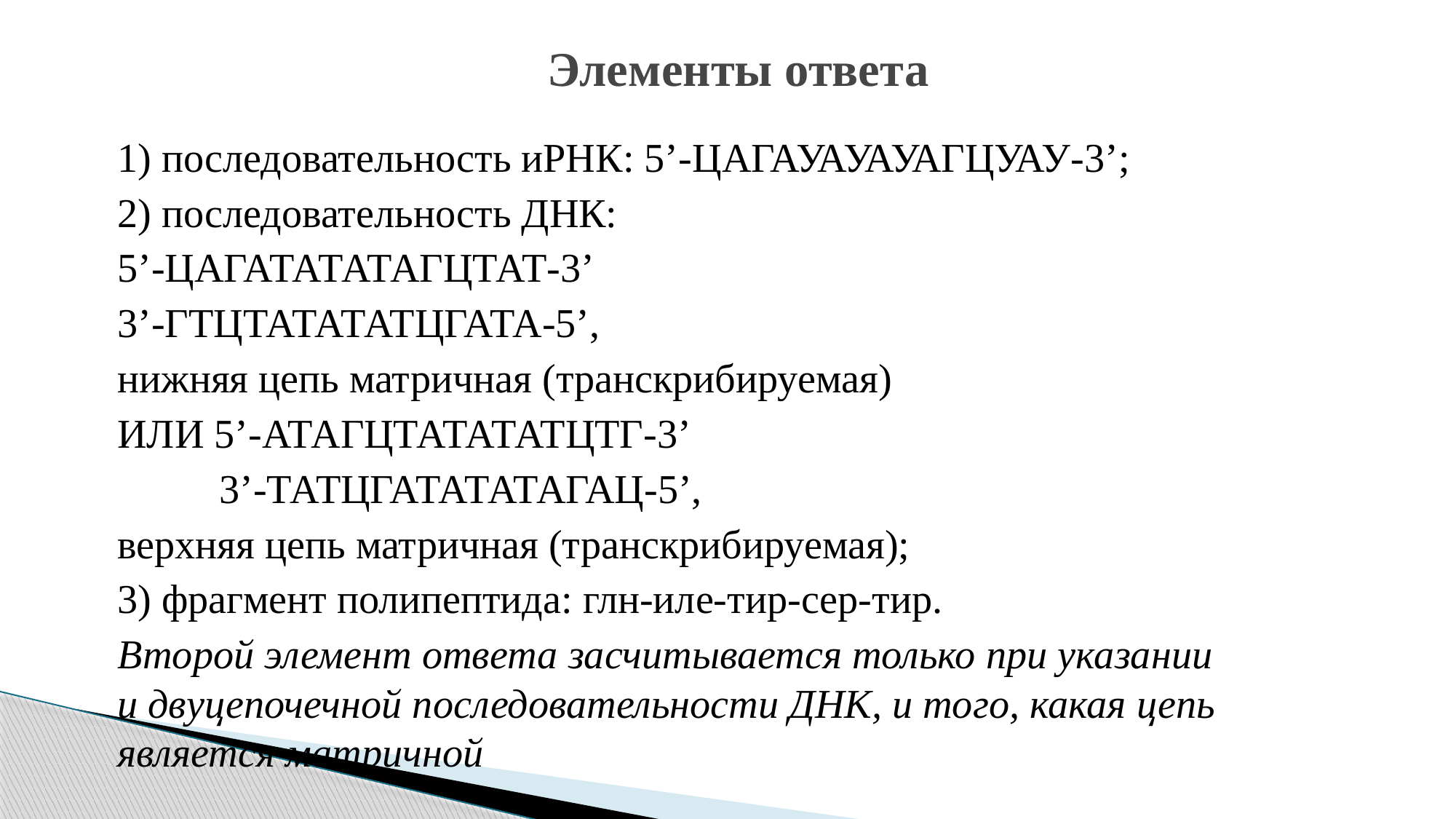

# Элементы ответа
1) последовательность иРНК: 5’-ЦАГАУАУАУАГЦУАУ-3’;
2) последовательность ДНК:
5’-ЦАГАТАТАТАГЦТАТ-3’
3’-ГТЦТАТАТАТЦГАТА-5’,
нижняя цепь матричная (транскрибируемая)
ИЛИ 5’-АТАГЦТАТАТАТЦТГ-3’
          3’-ТАТЦГАТАТАТАГАЦ-5’,
верхняя цепь матричная (транскрибируемая);
3) фрагмент полипептида: глн-иле-тир-сер-тир.
Второй элемент ответа засчитывается только при указании и двуцепочечной последовательности ДНК, и того, какая цепь является матричной